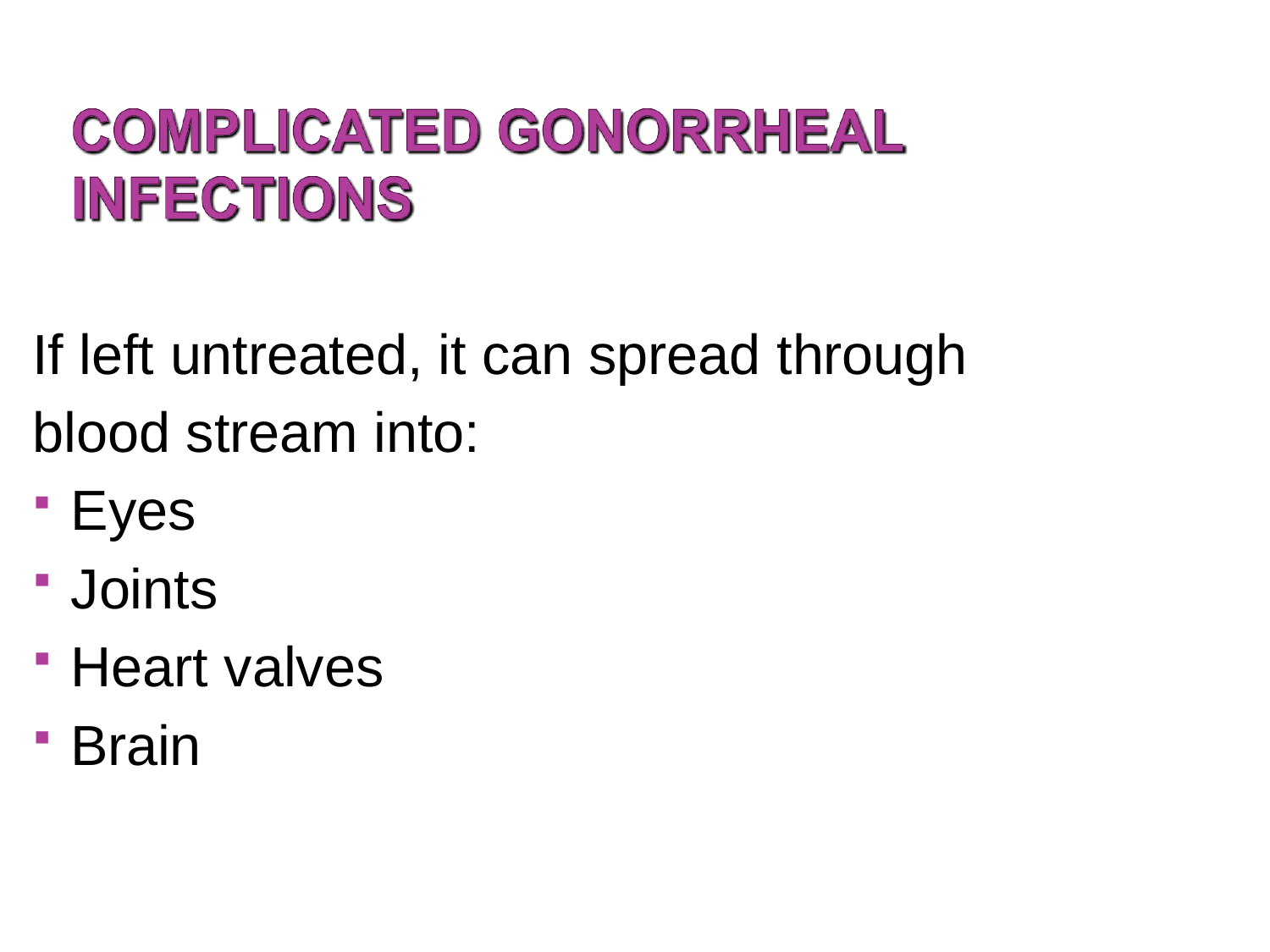

If left untreated, it can spread through  blood stream into:
Eyes
Joints
Heart valves
Brain